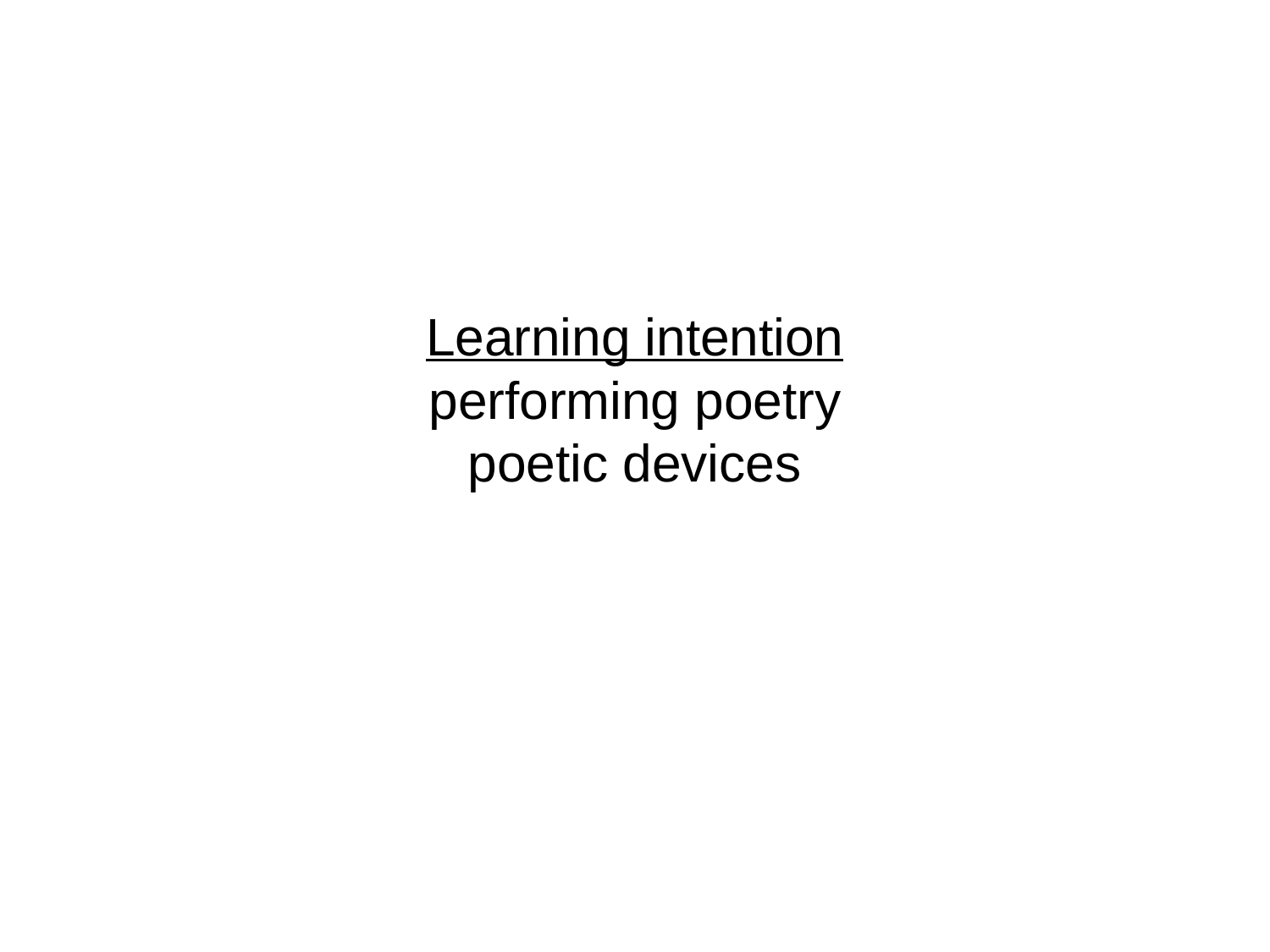

# Learning intention performing poetry poetic devices